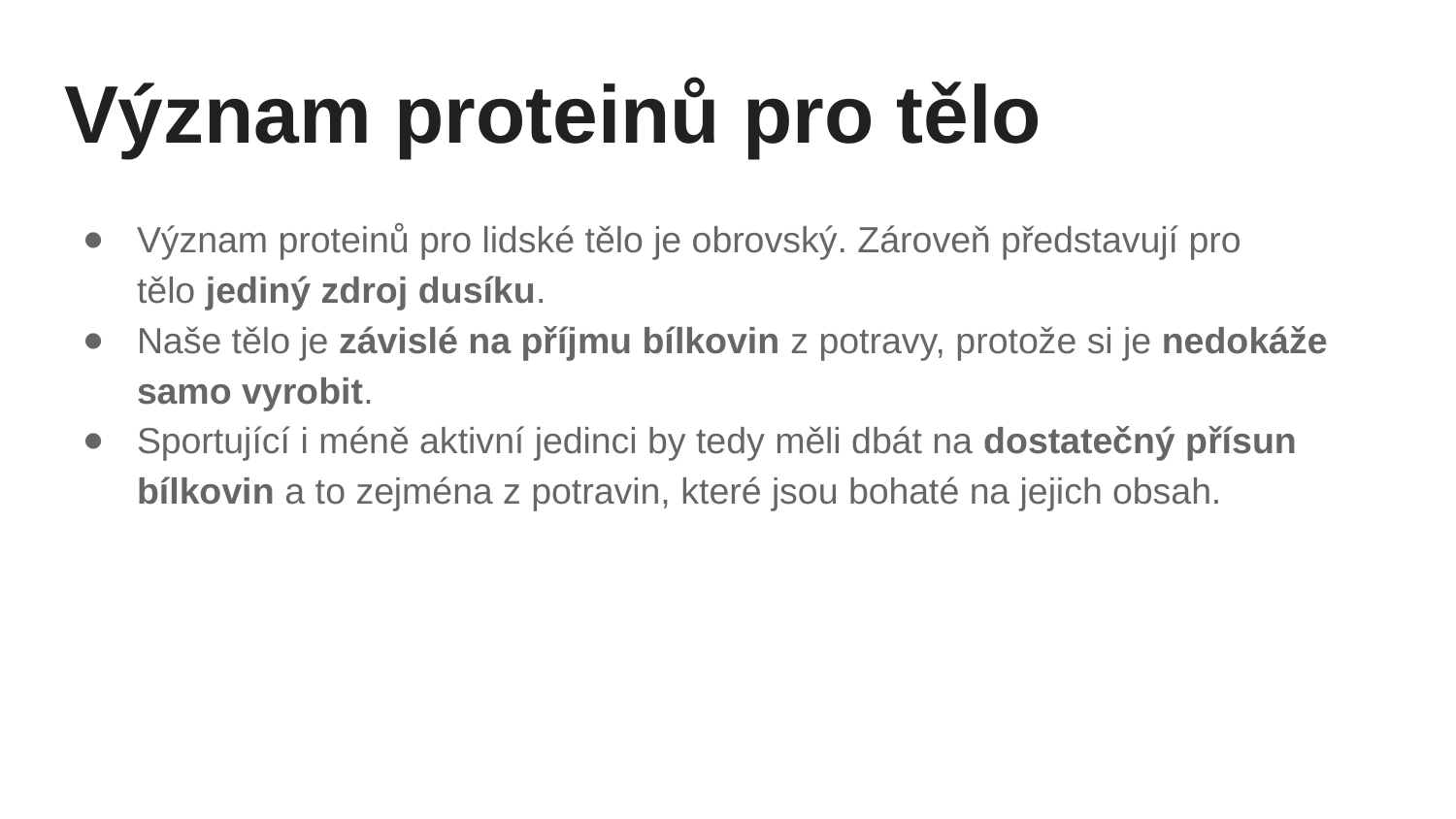

# Význam proteinů pro tělo
Význam proteinů pro lidské tělo je obrovský. Zároveň představují pro tělo jediný zdroj dusíku.
Naše tělo je závislé na příjmu bílkovin z potravy, protože si je nedokáže samo vyrobit.
Sportující i méně aktivní jedinci by tedy měli dbát na dostatečný přísun bílkovin a to zejména z potravin, které jsou bohaté na jejich obsah.